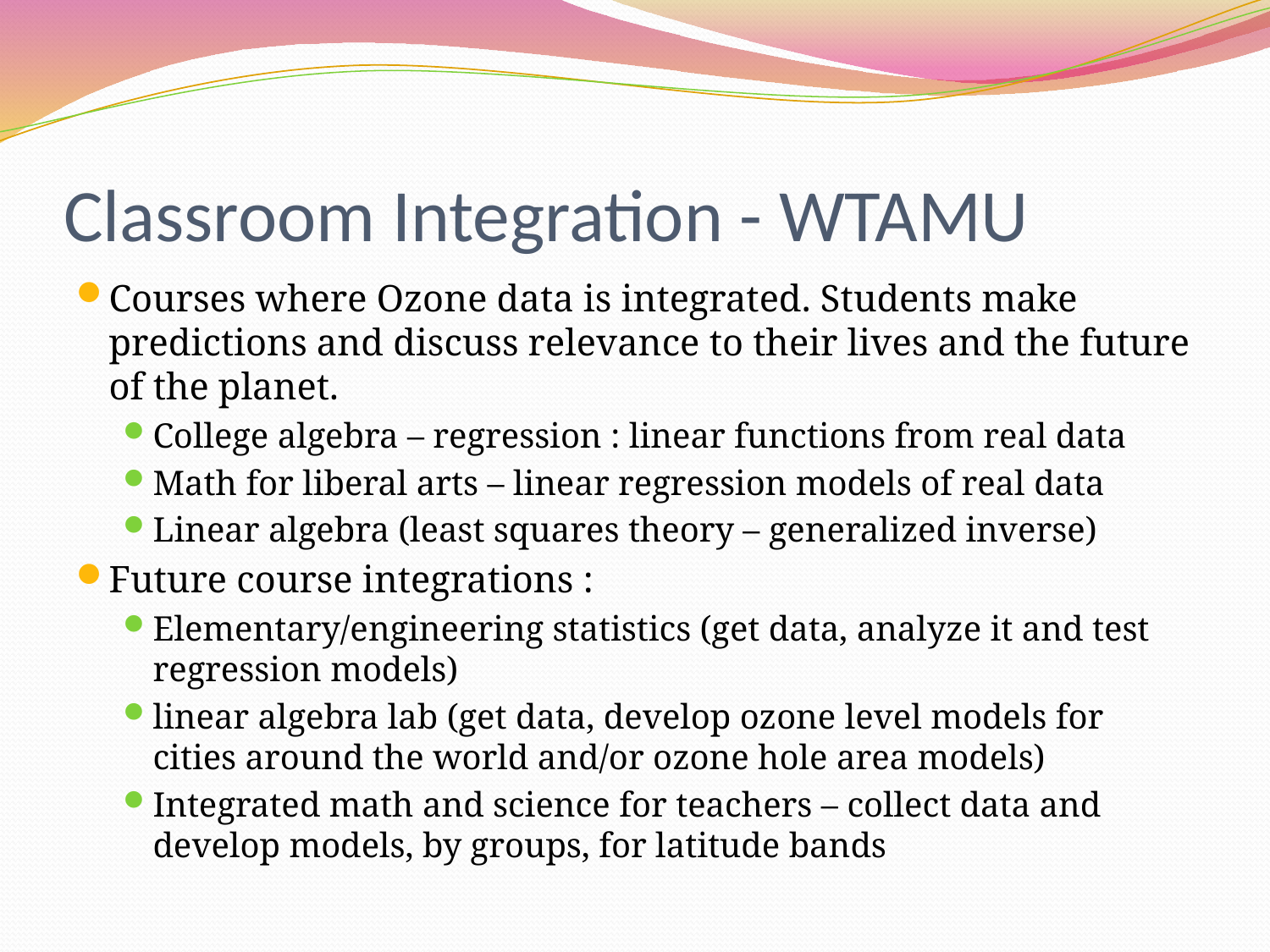

# Classroom Integration - WTAMU
Courses where Ozone data is integrated. Students make predictions and discuss relevance to their lives and the future of the planet.
College algebra – regression : linear functions from real data
Math for liberal arts – linear regression models of real data
Linear algebra (least squares theory – generalized inverse)
Future course integrations :
Elementary/engineering statistics (get data, analyze it and test regression models)
linear algebra lab (get data, develop ozone level models for cities around the world and/or ozone hole area models)
Integrated math and science for teachers – collect data and develop models, by groups, for latitude bands